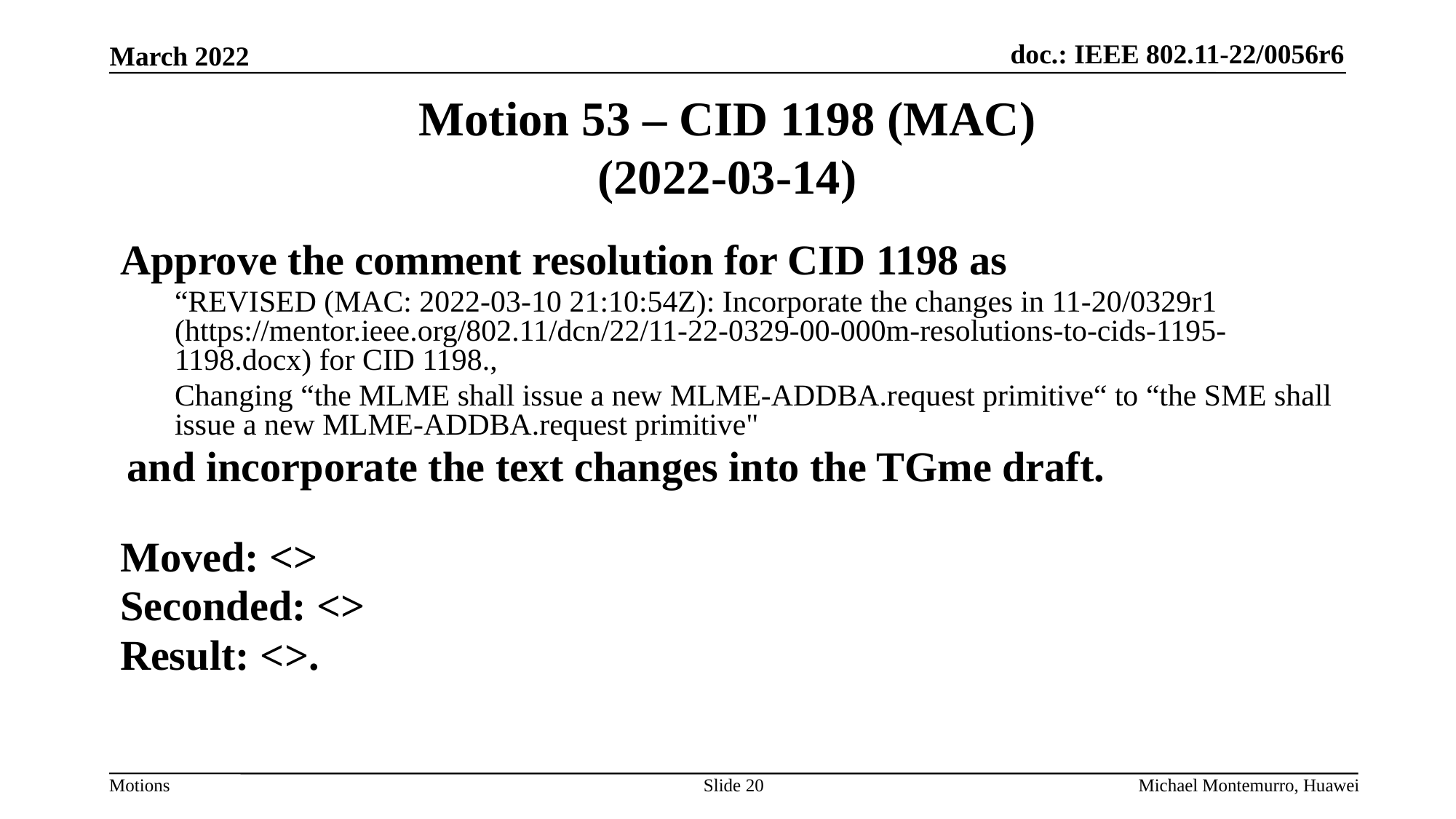

# Motion 53 – CID 1198 (MAC) (2022-03-14)
Approve the comment resolution for CID 1198 as
“REVISED (MAC: 2022-03-10 21:10:54Z): Incorporate the changes in 11-20/0329r1 (https://mentor.ieee.org/802.11/dcn/22/11-22-0329-00-000m-resolutions-to-cids-1195-1198.docx) for CID 1198.,
Changing “the MLME shall issue a new MLME-ADDBA.request primitive“ to “the SME shall issue a new MLME-ADDBA.request primitive"
and incorporate the text changes into the TGme draft.
Moved: <>
Seconded: <>
Result: <>.
Slide 20
Michael Montemurro, Huawei